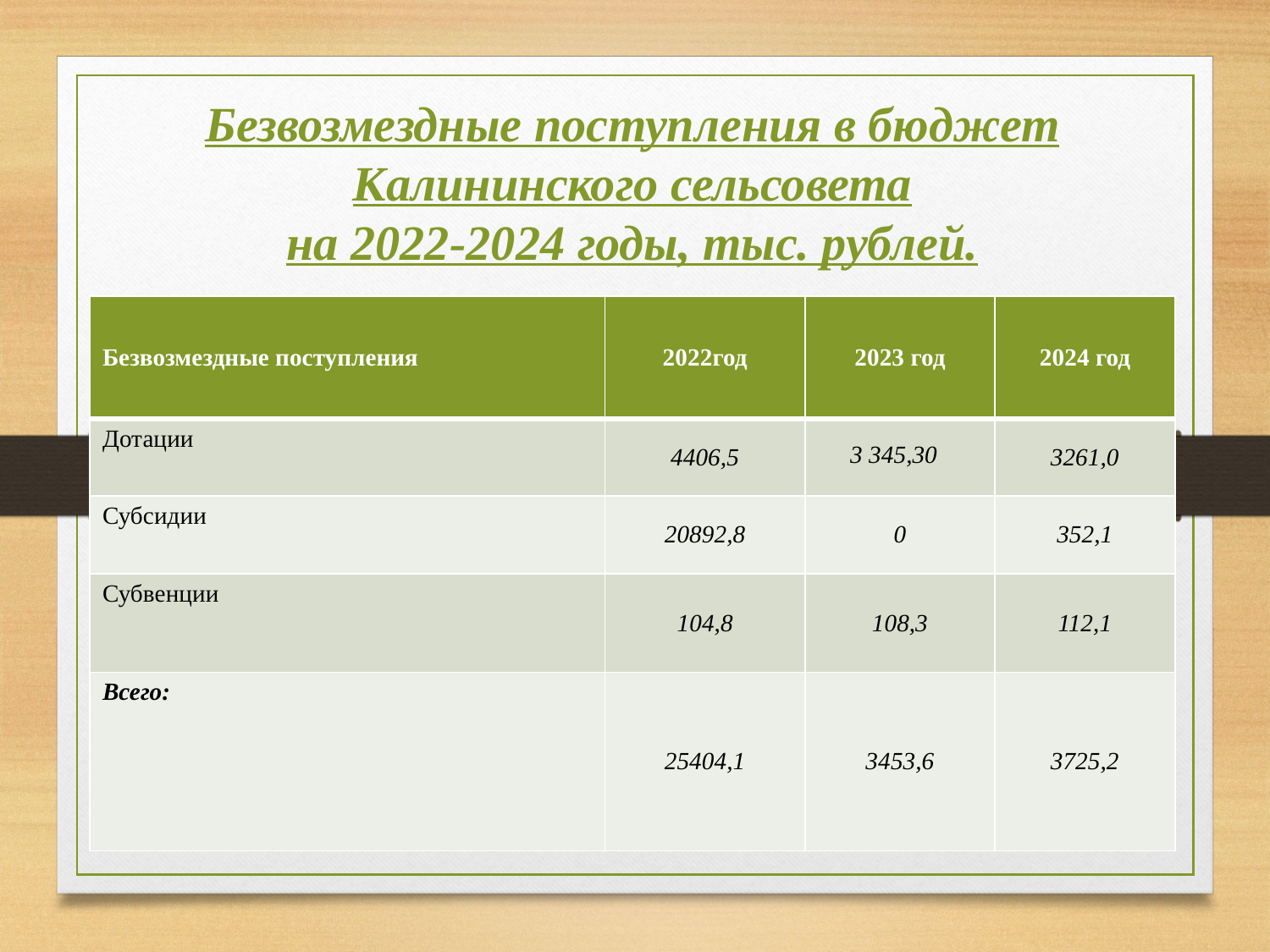

Безвозмездные поступления в бюджет Калининского сельсовета
на 2022-2024 годы, тыс. рублей.
| Безвозмездные поступления | 2022год | 2023 год | 2024 год |
| --- | --- | --- | --- |
| Дотации | 4406,5 | 3 345,30 | 3261,0 |
| Субсидии | 20892,8 | 0 | 352,1 |
| Субвенции | 104,8 | 108,3 | 112,1 |
| Всего: | 25404,1 | 3453,6 | 3725,2 |